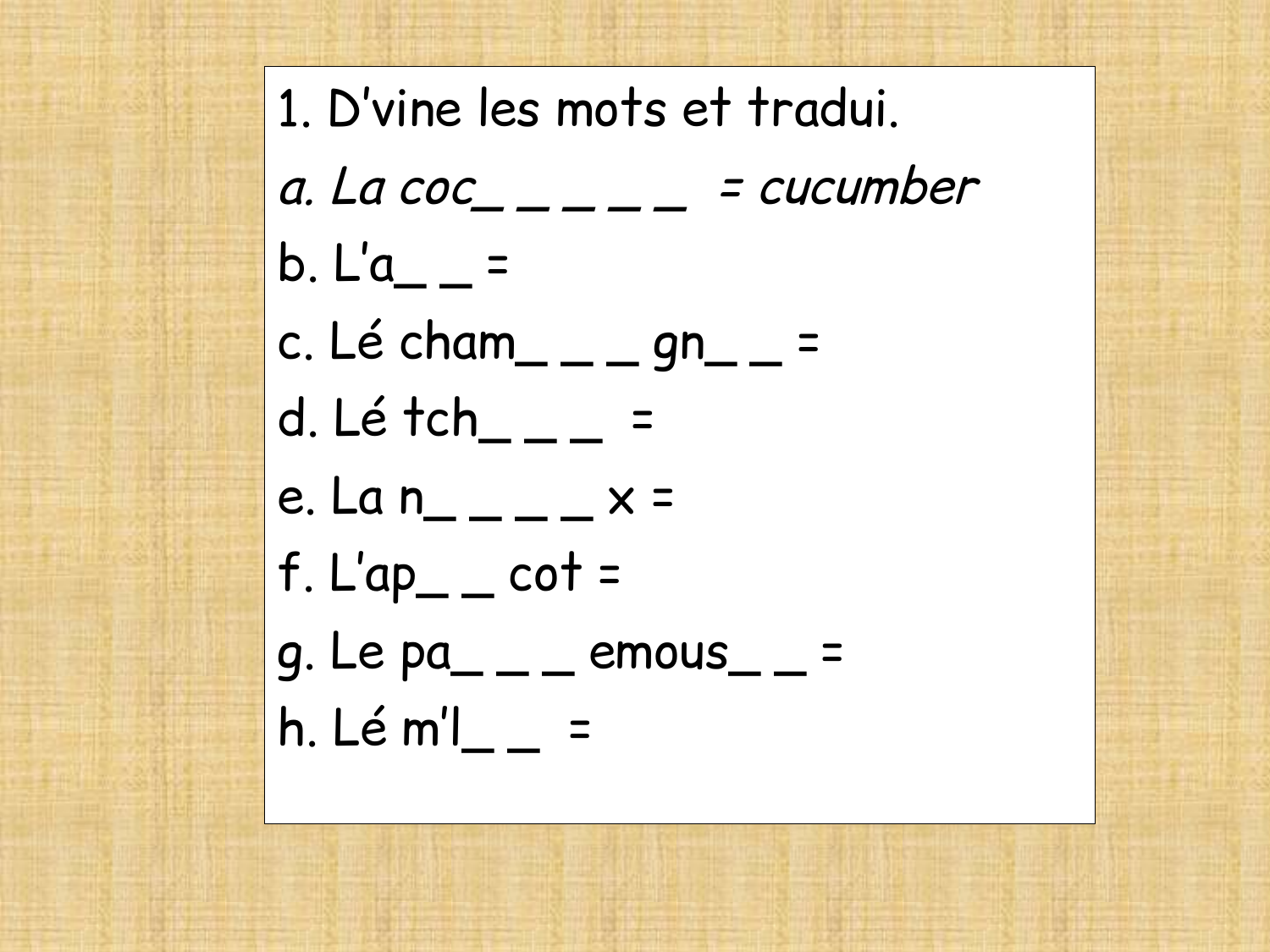

1. D’vine les mots et tradui.
a. La coc_ _ _ _ _  = cucumber
b. L’a_ _ =
c. Lé cham_ _ _ gn_ _ =
d. Lé tch_ _ _  =
e. La n_ _ _ _ x =
f. L’ap_ _ cot =
g. Le pa_ _ _ emous_ _ =
h. Lé m’l_ _  =
#